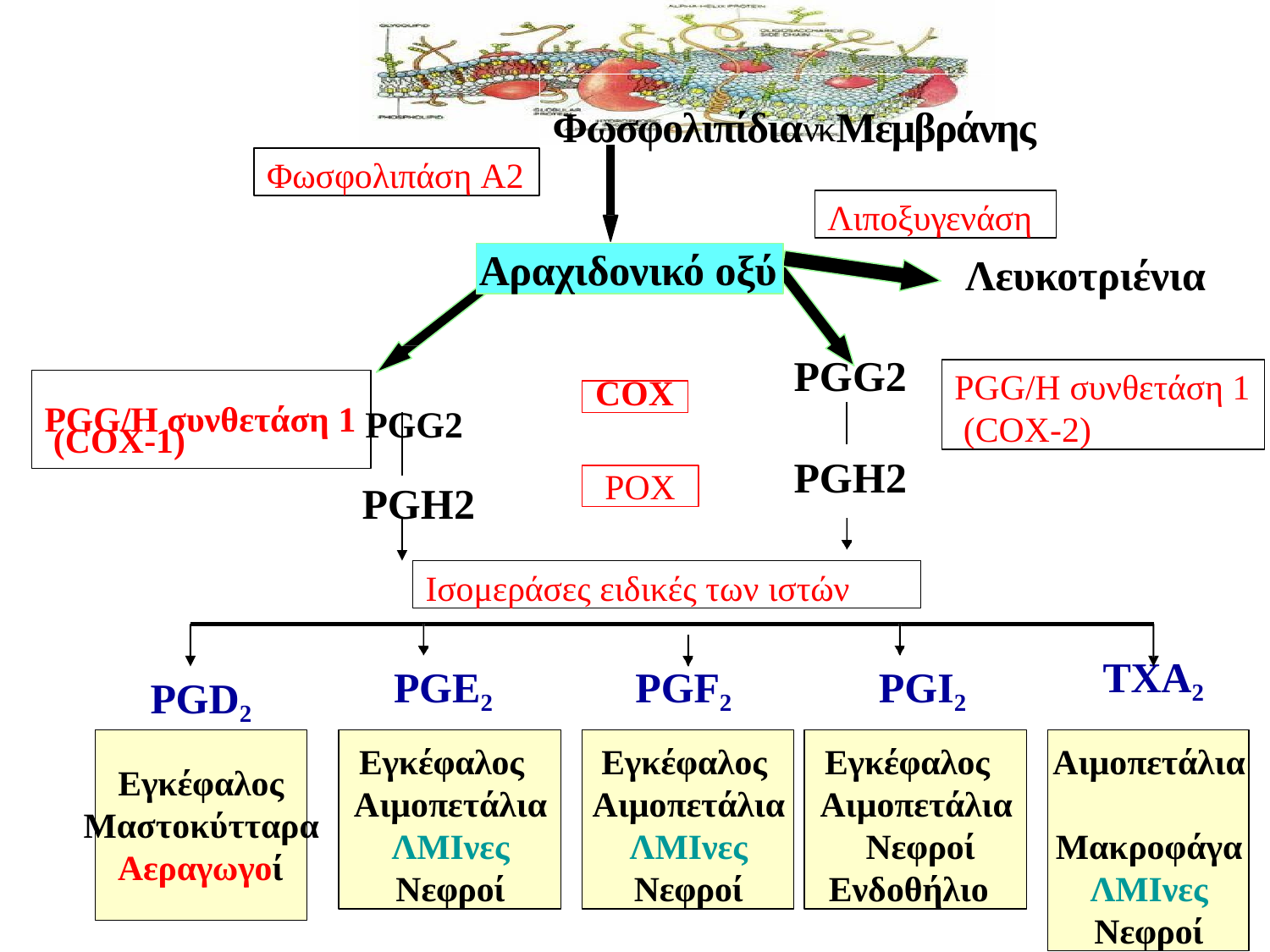

# ΦωσφολιπίδιανκΜεμβράνης

Φωσφολιπάση Α2
Λιποξυγενάση
Αραχιδονικό οξύ
Λευκοτριένια

PGG2
PGG/H συνθετάση 1  (COX-2)
PGG/H συνθετάση 1 PGG2

CΟΧ

(COX-1)
PGH2
POX
PGH2

Iσομεράσες ειδικές των ιστών

TXA2
PGE2	PGF2	PGI2
PGD2

Εγκέφαλος  Αιμοπετάλια  ΛΜΙνες  Νεφροί
Εγκέφαλος  Αιμοπετάλια  ΛΜΙνες  Νεφροί
Εγκέφαλος  Αιμοπετάλια  Νεφροί
Ενδοθήλιο
Αιμοπετάλια  Μακροφάγα  ΛΜΙνες  Νεφροί
Εγκέφαλος
Μαστοκύτταρα
Αεραγωγοί